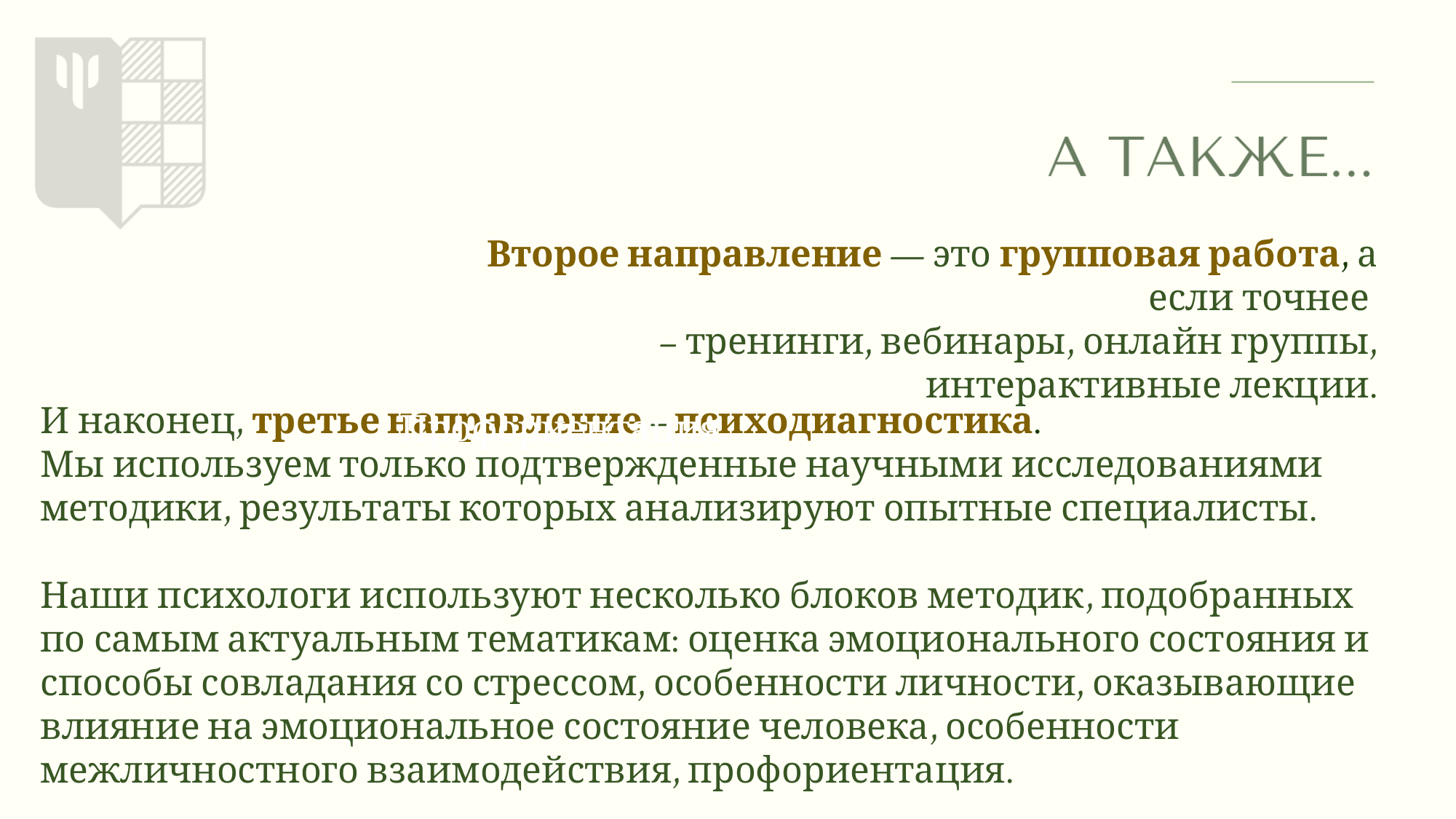

Второе направление — это групповая работа, а если точнее
– тренинги, вебинары, онлайн группы, интерактивные лекции.
Профориентация.
И наконец, третье направление – психодиагностика.
Мы используем только подтвержденные научными исследованиями методики, результаты которых анализируют опытные специалисты.

Наши психологи используют несколько блоков методик, подобранных по самым актуальным тематикам: оценка эмоционального состояния и способы совладания со стрессом, особенности личности, оказывающие влияние на эмоциональное состояние человека, особенности межличностного взаимодействия, профориентация.